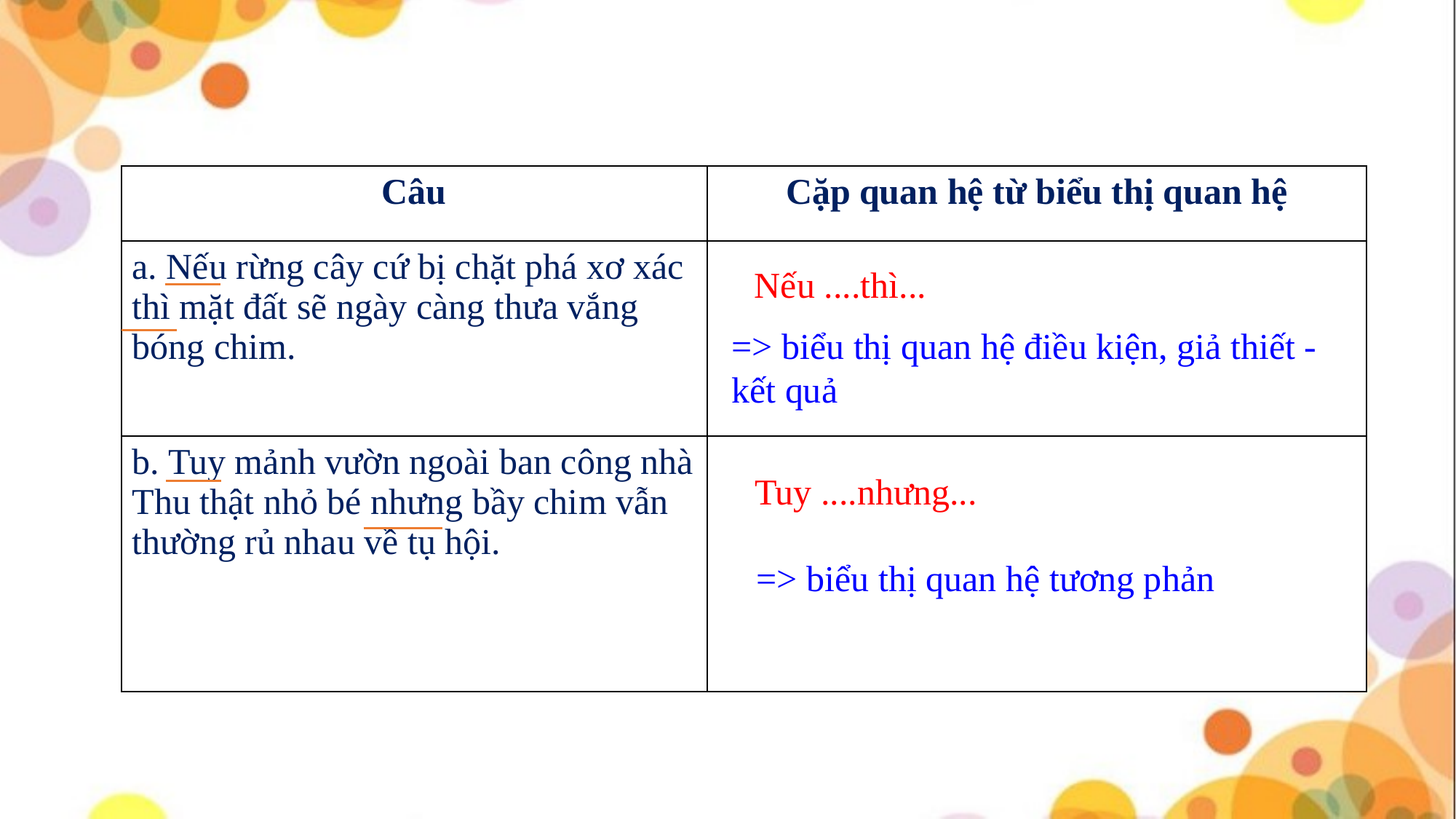

| Câu | Cặp quan hệ từ biểu thị quan hệ |
| --- | --- |
| a. Nếu rừng cây cứ bị chặt phá xơ xác thì mặt đất sẽ ngày càng thưa vắng bóng chim. |  |
| b. Tuy mảnh vườn ngoài ban công nhà Thu thật nhỏ bé nhưng bầy chim vẫn thường rủ nhau về tụ hội. |  |
Nếu ....thì...
=> biểu thị quan hệ điều kiện, giả thiết - kết quả
Tuy ....nhưng...
=> biểu thị quan hệ tương phản